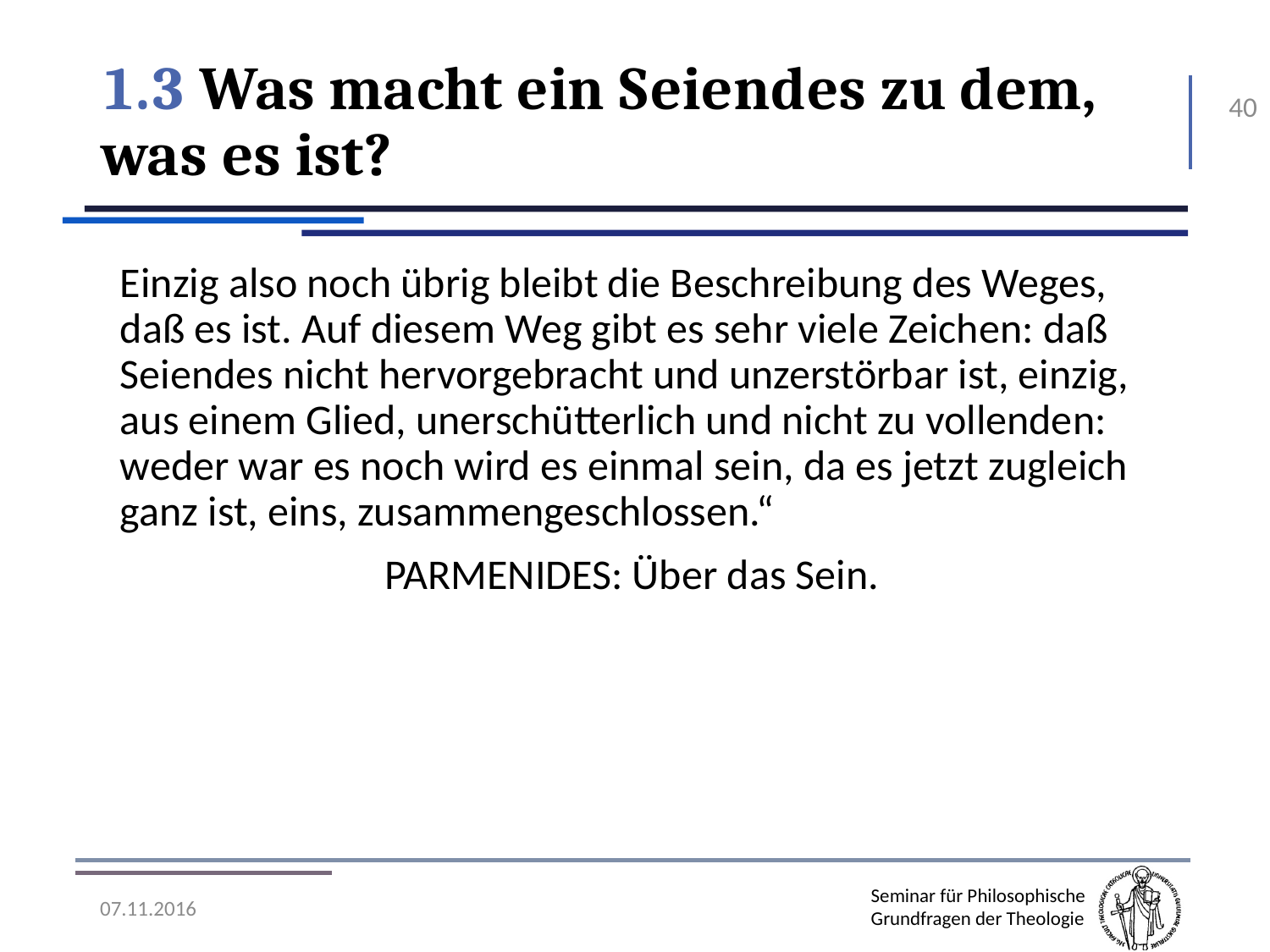

# 1.3 Was macht ein Seiendes zu dem, was es ist?
40
Einzig also noch übrig bleibt die Beschreibung des Weges, daß es ist. Auf diesem Weg gibt es sehr viele Zeichen: daß Seiendes nicht hervorgebracht und unzerstörbar ist, einzig, aus einem Glied, unerschütterlich und nicht zu vollenden: weder war es noch wird es einmal sein, da es jetzt zugleich ganz ist, eins, zusammengeschlossen.“
Parmenides: Über das Sein.
07.11.2016